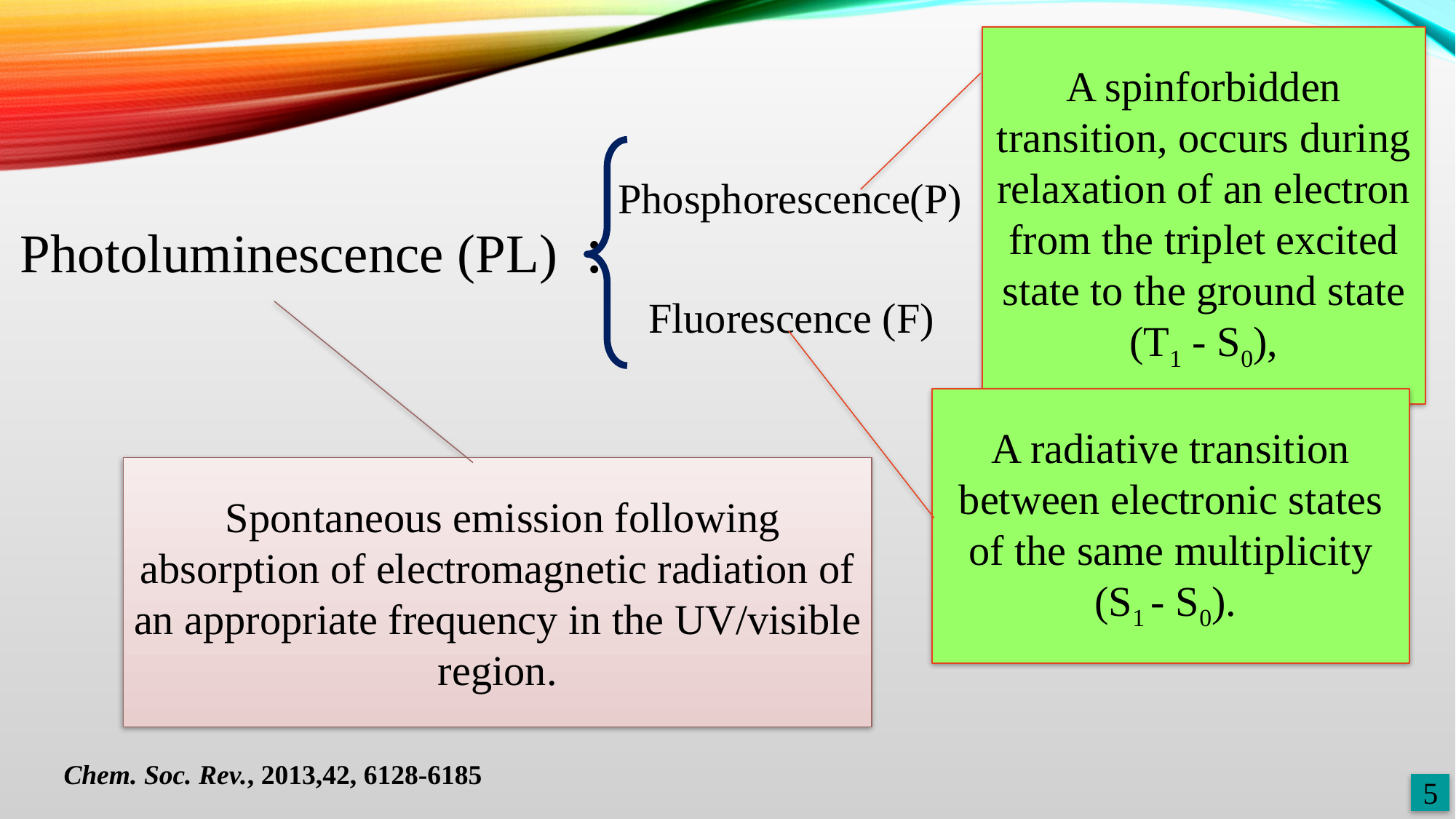

A spinforbidden transition, occurs during relaxation of an electron from the triplet excited state to the ground state
 (T1 - S0),

Phosphorescence(P)
# Photoluminescence (PL)  :
Fluorescence (F)
A radiative transition between electronic states of the same multiplicity (S1 - S0).
 Spontaneous emission following absorption of electromagnetic radiation of an appropriate frequency in the UV/visible region.
Chem. Soc. Rev., 2013,42, 6128-6185
5